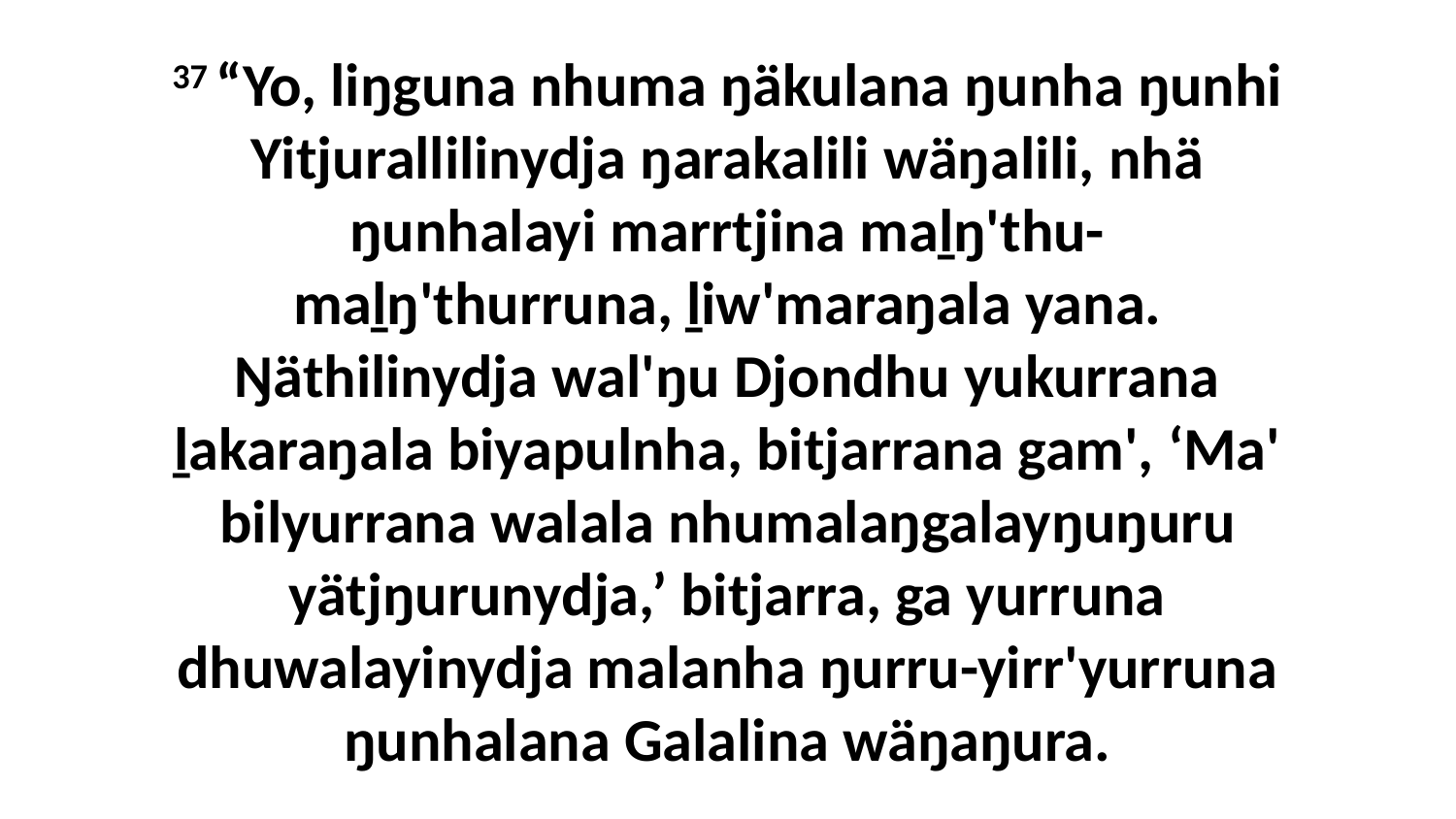

37 “Yo, liŋguna nhuma ŋäkulana ŋunha ŋunhi Yitjurallilinydja ŋarakalili wäŋalili, nhä ŋunhalayi marrtjina maḻŋ'thu-maḻŋ'thurruna, ḻiw'maraŋala yana. Ŋäthilinydja wal'ŋu Djondhu yukurrana ḻakaraŋala biyapulnha, bitjarrana gam', ‘Ma' bilyurrana walala nhumalaŋgalayŋuŋuru yätjŋurunydja,’ bitjarra, ga yurruna dhuwalayinydja malanha ŋurru-yirr'yurruna ŋunhalana Galalina wäŋaŋura.